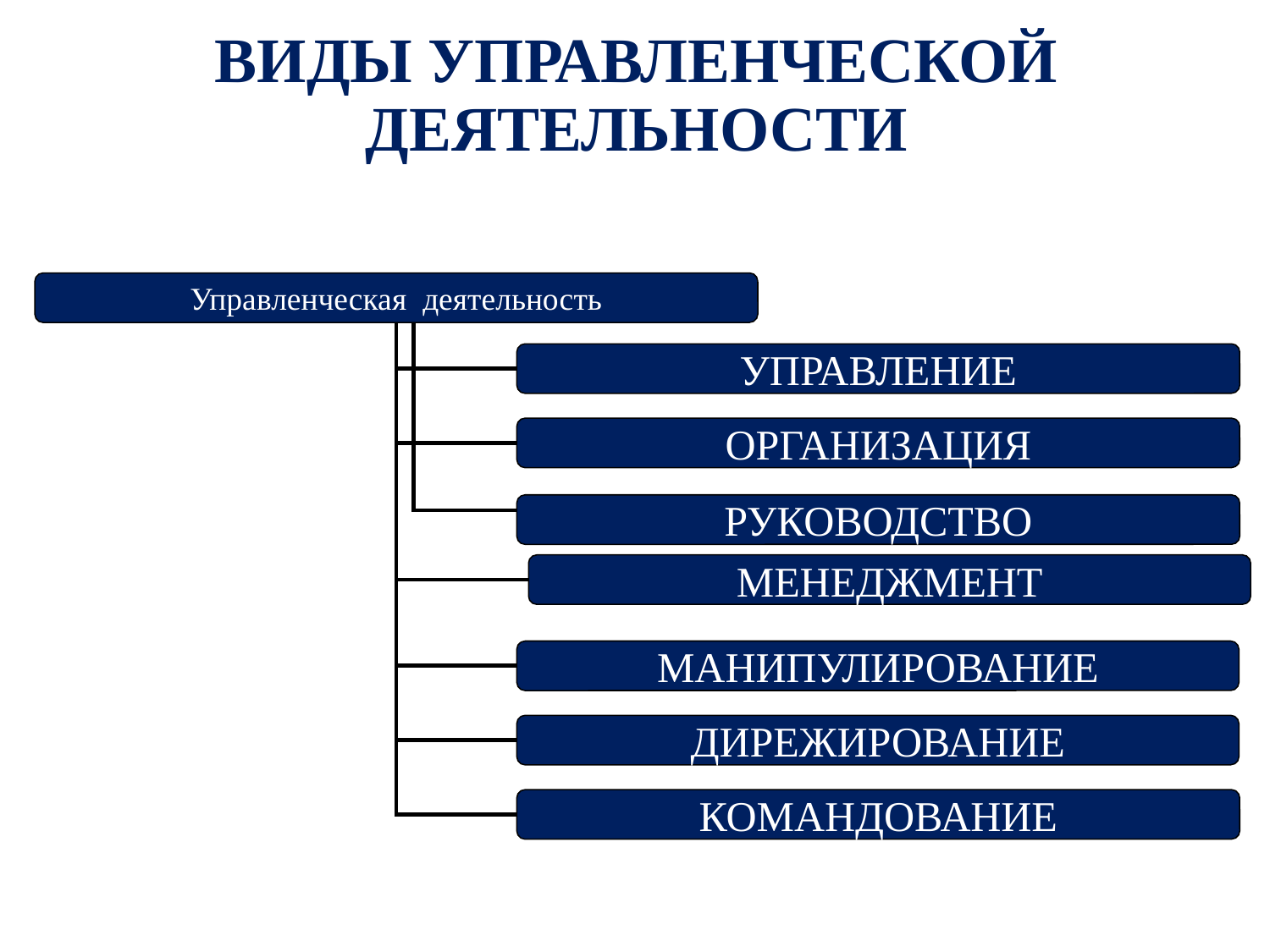

ВИДЫ УПРАВЛЕНЧЕСКОЙ ДЕЯТЕЛЬНОСТИ
Управленческая  деятельность
УПРАВЛЕНИЕ
ОРГАНИЗАЦИЯ
РУКОВОДСТВО
МЕНЕДЖМЕНТ
МАНИПУЛИРОВАНИЕ
ДИРЕЖИРОВАНИЕ
КОМАНДОВАНИЕ